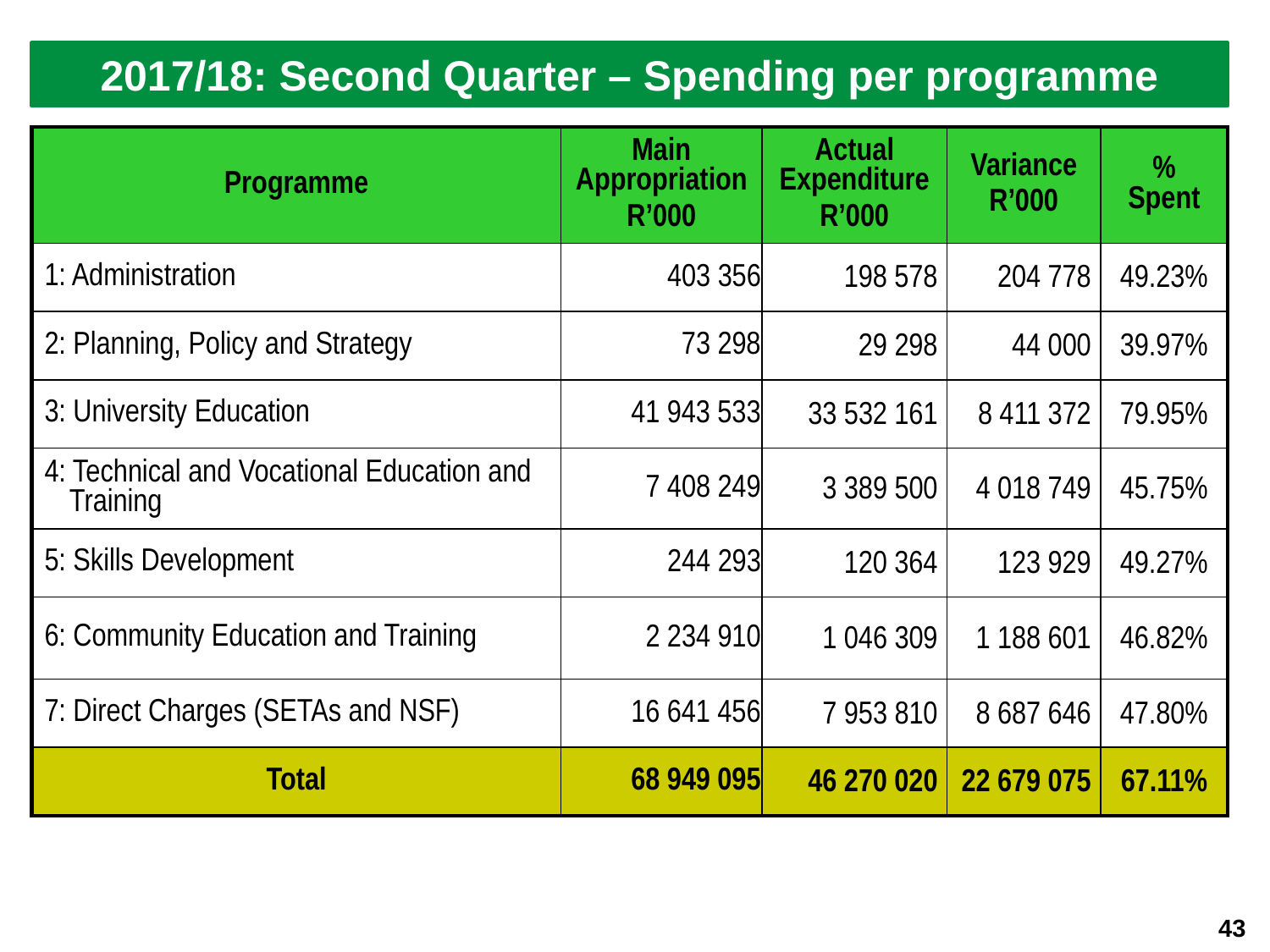

2017/18: Second Quarter – Spending per programme
| Programme | Main Appropriation R’000 | Actual Expenditure R’000 | Variance R’000 | % Spent |
| --- | --- | --- | --- | --- |
| 1: Administration | 403 356 | 198 578 | 204 778 | 49.23% |
| 2: Planning, Policy and Strategy | 73 298 | 29 298 | 44 000 | 39.97% |
| 3: University Education | 41 943 533 | 33 532 161 | 8 411 372 | 79.95% |
| 4: Technical and Vocational Education and Training | 7 408 249 | 3 389 500 | 4 018 749 | 45.75% |
| 5: Skills Development | 244 293 | 120 364 | 123 929 | 49.27% |
| 6: Community Education and Training | 2 234 910 | 1 046 309 | 1 188 601 | 46.82% |
| 7: Direct Charges (SETAs and NSF) | 16 641 456 | 7 953 810 | 8 687 646 | 47.80% |
| Total | 68 949 095 | 46 270 020 | 22 679 075 | 67.11% |
43